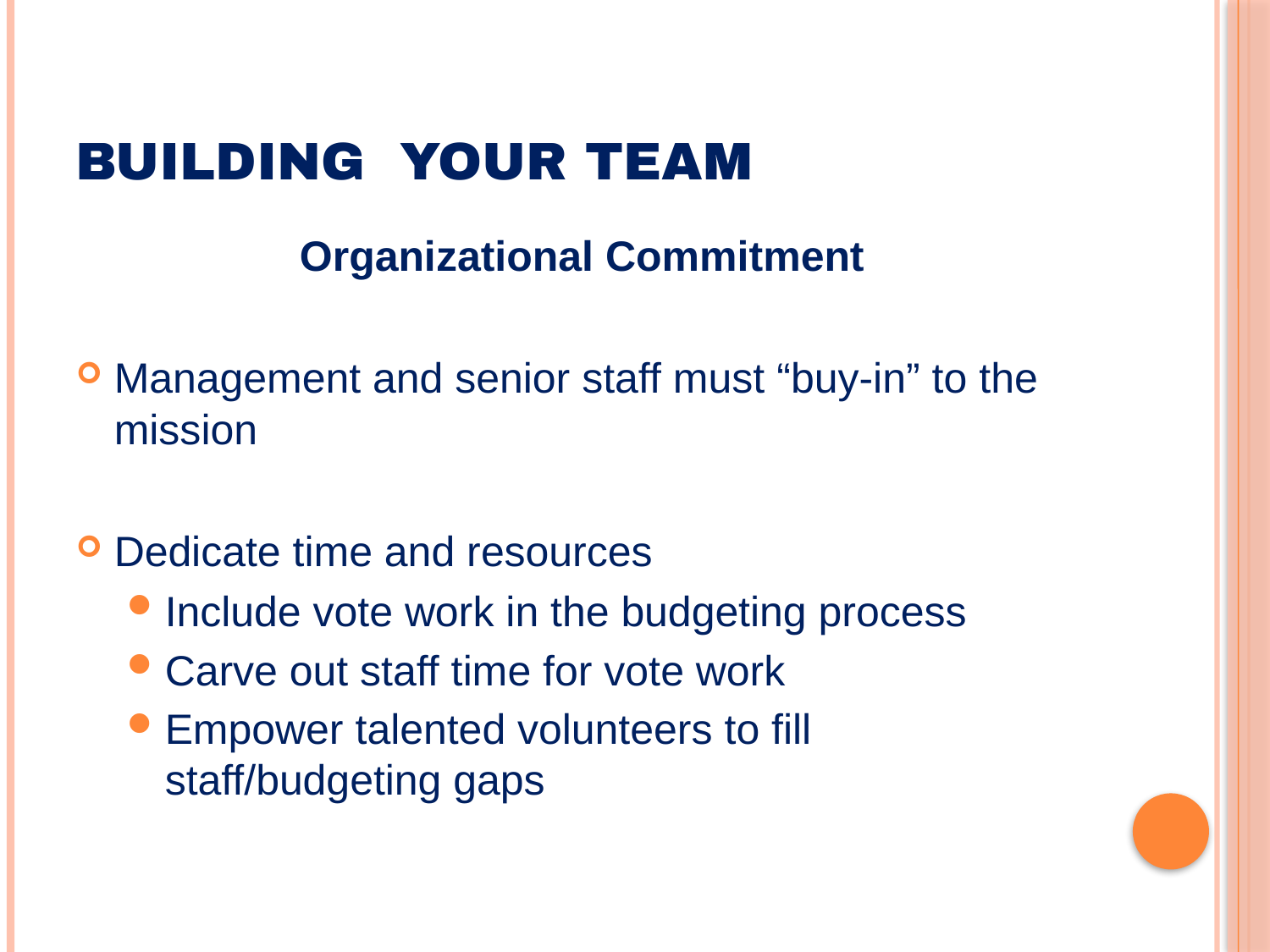

# Building  Your Team
Organizational Commitment

Management and senior staff must “buy-in” to the mission

Dedicate time and resources
Include vote work in the budgeting process
Carve out staff time for vote work
Empower talented volunteers to fill staff/budgeting gaps